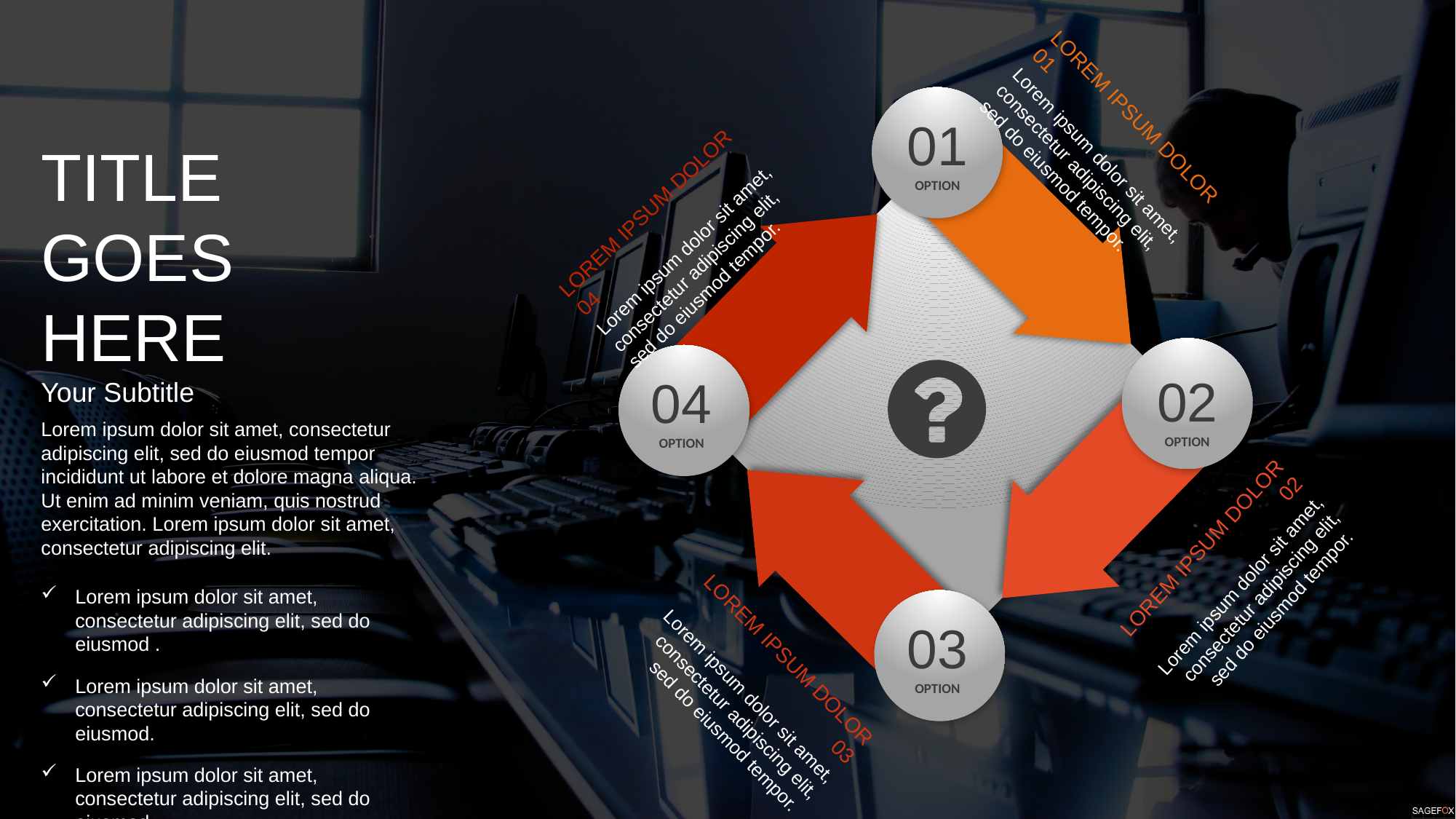

LOREM IPSUM DOLOR 01

Lorem ipsum dolor sit amet, consectetur adipiscing elit, sed do eiusmod tempor.
01
OPTION
TITLE GOES HERE
Your Subtitle

LOREM IPSUM DOLOR 04

Lorem ipsum dolor sit amet, consectetur adipiscing elit, sed do eiusmod tempor.

02
OPTION
04
OPTION
Lorem ipsum dolor sit amet, consectetur adipiscing elit, sed do eiusmod tempor incididunt ut labore et dolore magna aliqua. Ut enim ad minim veniam, quis nostrud exercitation. Lorem ipsum dolor sit amet, consectetur adipiscing elit.

Lorem ipsum dolor sit amet, consectetur adipiscing elit, sed do eiusmod .

Lorem ipsum dolor sit amet, consectetur adipiscing elit, sed do eiusmod.

Lorem ipsum dolor sit amet, consectetur adipiscing elit, sed do eiusmod.

LOREM IPSUM DOLOR 02

Lorem ipsum dolor sit amet, consectetur adipiscing elit, sed do eiusmod tempor.

03
OPTION
LOREM IPSUM DOLOR 03

Lorem ipsum dolor sit amet, consectetur adipiscing elit, sed do eiusmod tempor.